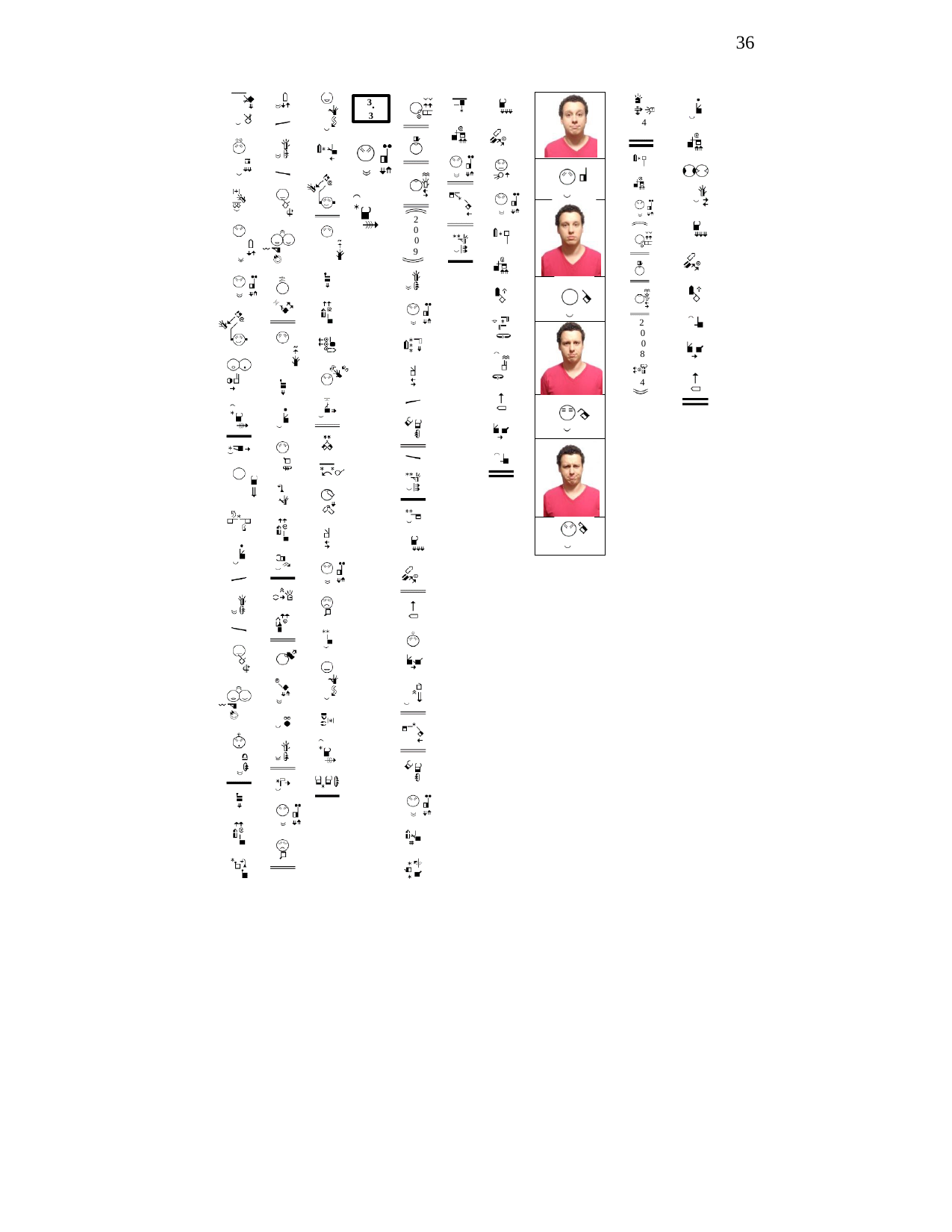

36

3.
3
4

2
0
0
9

2
0
0
8

4